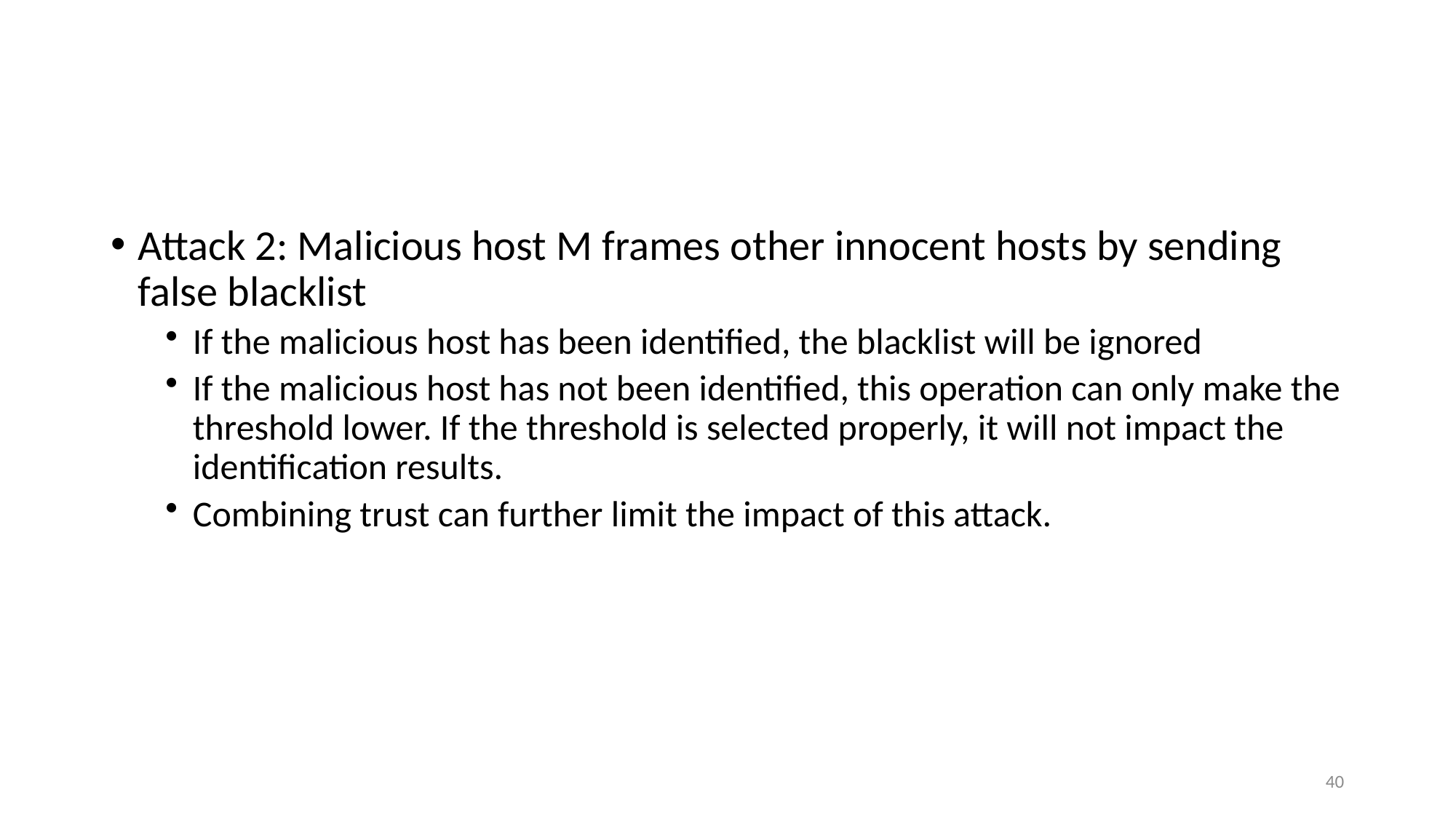

#
Attack 2: Malicious host M frames other innocent hosts by sending false blacklist
If the malicious host has been identified, the blacklist will be ignored
If the malicious host has not been identified, this operation can only make the threshold lower. If the threshold is selected properly, it will not impact the identification results.
Combining trust can further limit the impact of this attack.

40